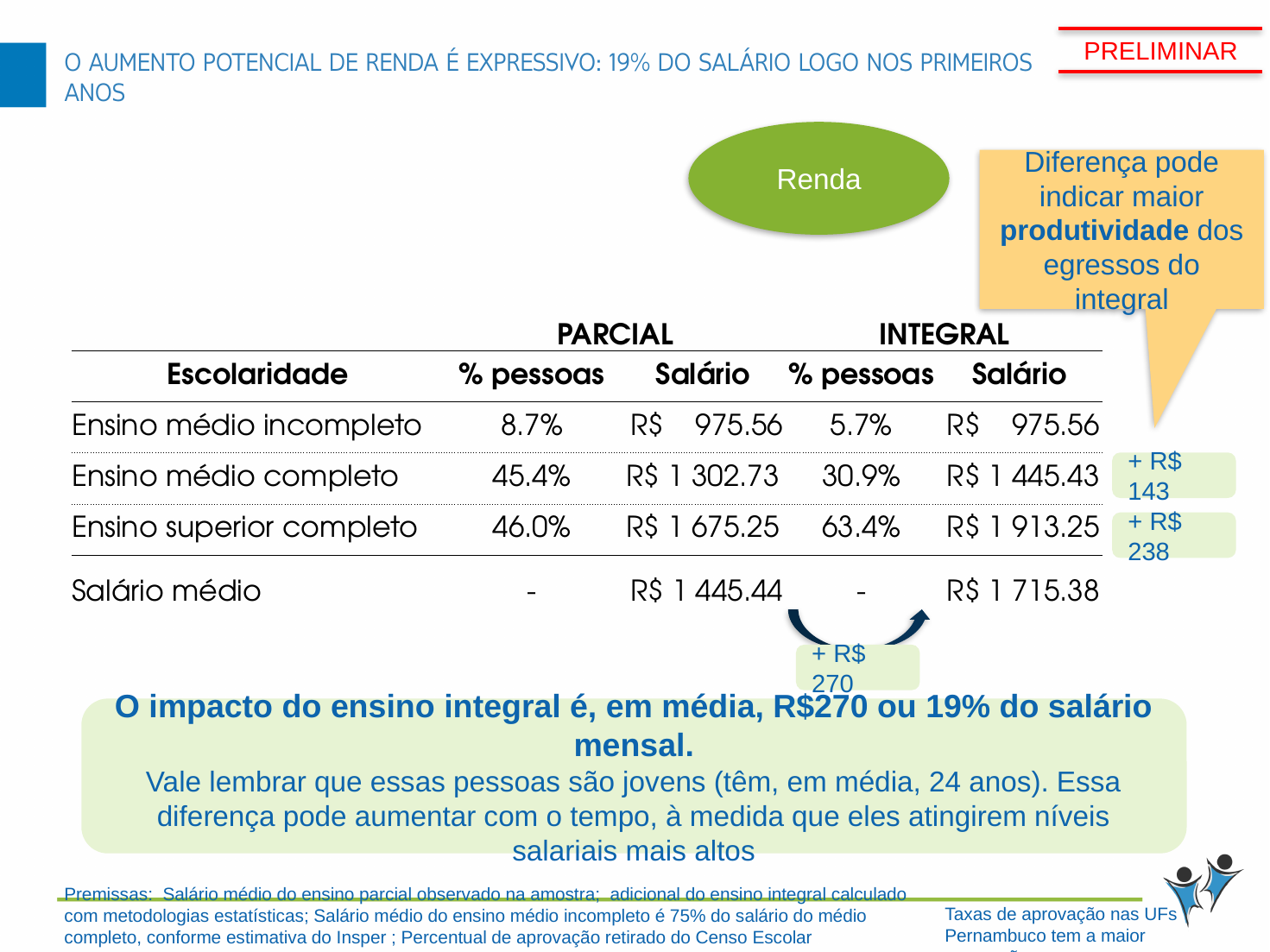

PRELIMINAR
# O aumento potencial de renda é expressivo: 19% do salário logo nos primeiros anos
Renda
Diferença pode indicar maior produtividade dos egressos do integral
|  | PARCIAL |  | INTEGRAL |  |
| --- | --- | --- | --- | --- |
| Escolaridade | % pessoas | Salário | % pessoas | Salário |
| Ensino médio incompleto | 8.7% | R$ 975.56 | 5.7% | R$ 975.56 |
| Ensino médio completo | 45.4% | R$ 1 302.73 | 30.9% | R$ 1 445.43 |
| Ensino superior completo | 46.0% | R$ 1 675.25 | 63.4% | R$ 1 913.25 |
| Salário médio | - | R$ 1 445.44 | - | R$ 1 715.38 |
+ R$ 143
+ R$ 238

+ R$ 270
O impacto do ensino integral é, em média, R$270 ou 19% do salário mensal.
Vale lembrar que essas pessoas são jovens (têm, em média, 24 anos). Essa diferença pode aumentar com o tempo, à medida que eles atingirem níveis salariais mais altos
Premissas:  Salário médio do ensino parcial observado na amostra;  adicional do ensino integral calculado com metodologias estatísticas; Salário médio do ensino médio incompleto é 75% do salário do médio completo, conforme estimativa do Insper ; Percentual de aprovação retirado do Censo Escolar

Taxas de aprovação nas UFs
Pernambuco tem a maior aprovação